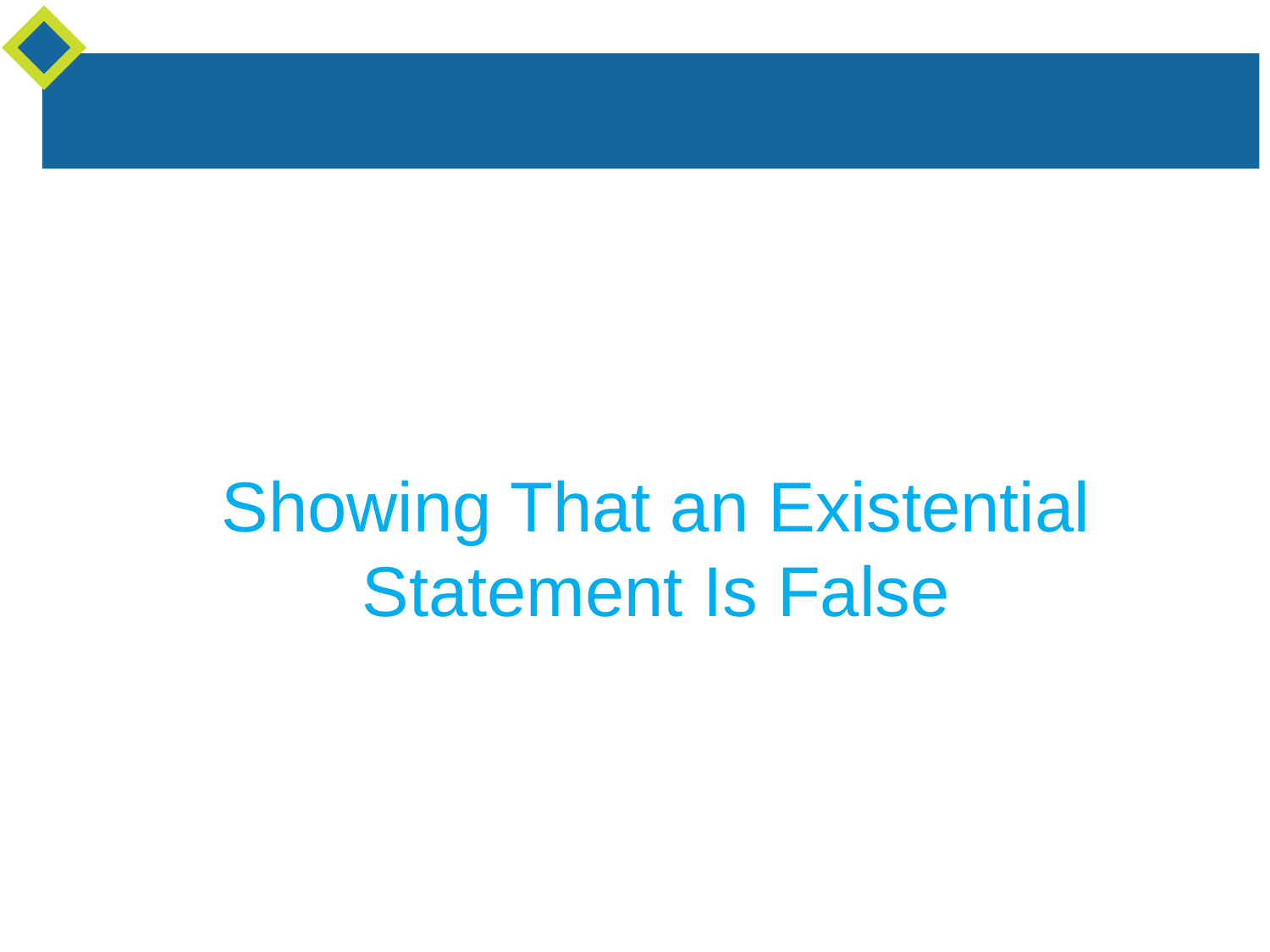

Showing That an Existential Statement Is False